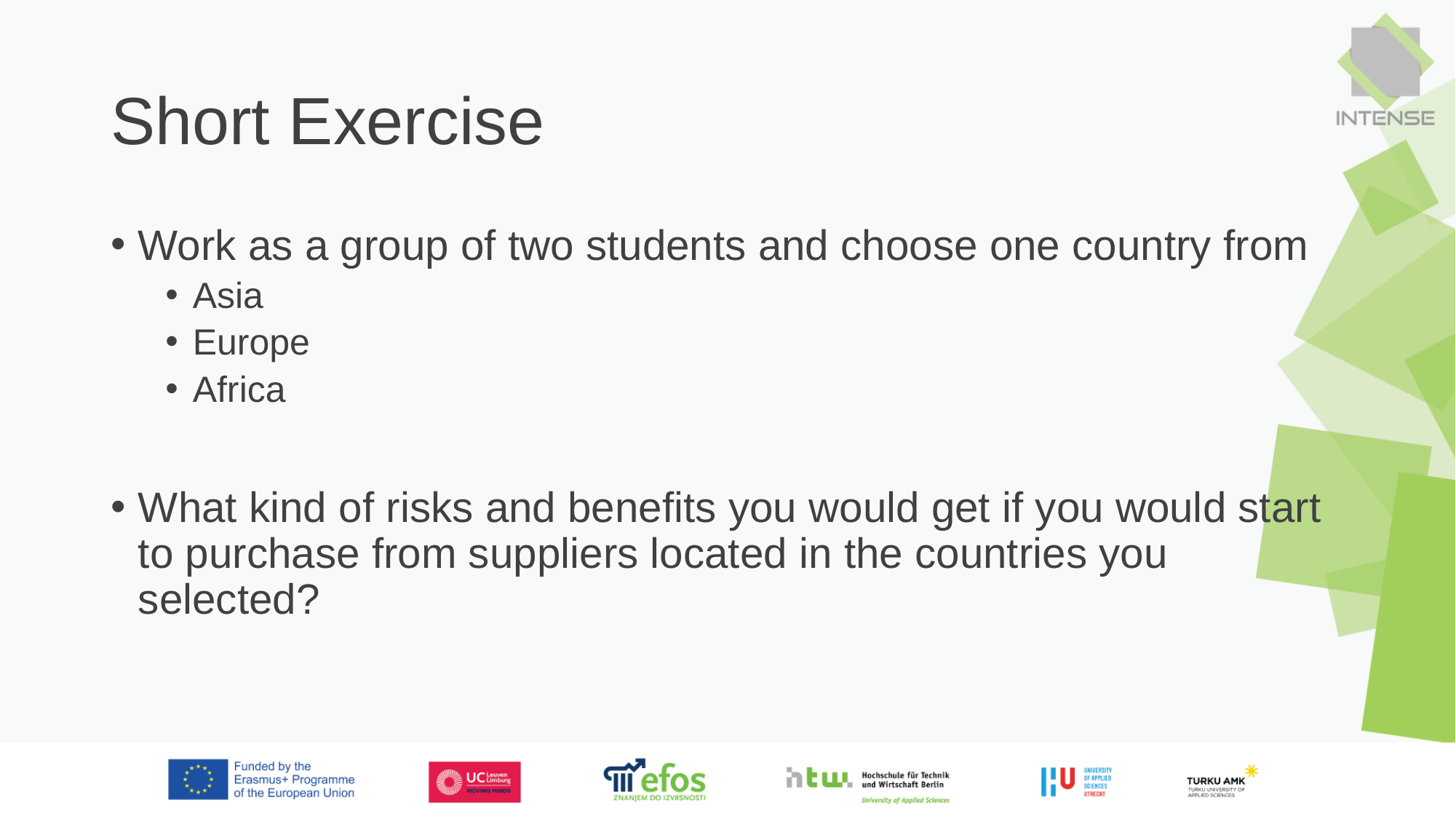

# Short Exercise
Work as a group of two students and choose one country from
Asia
Europe
Africa

What kind of risks and benefits you would get if you would start to purchase from suppliers located in the countries you selected?